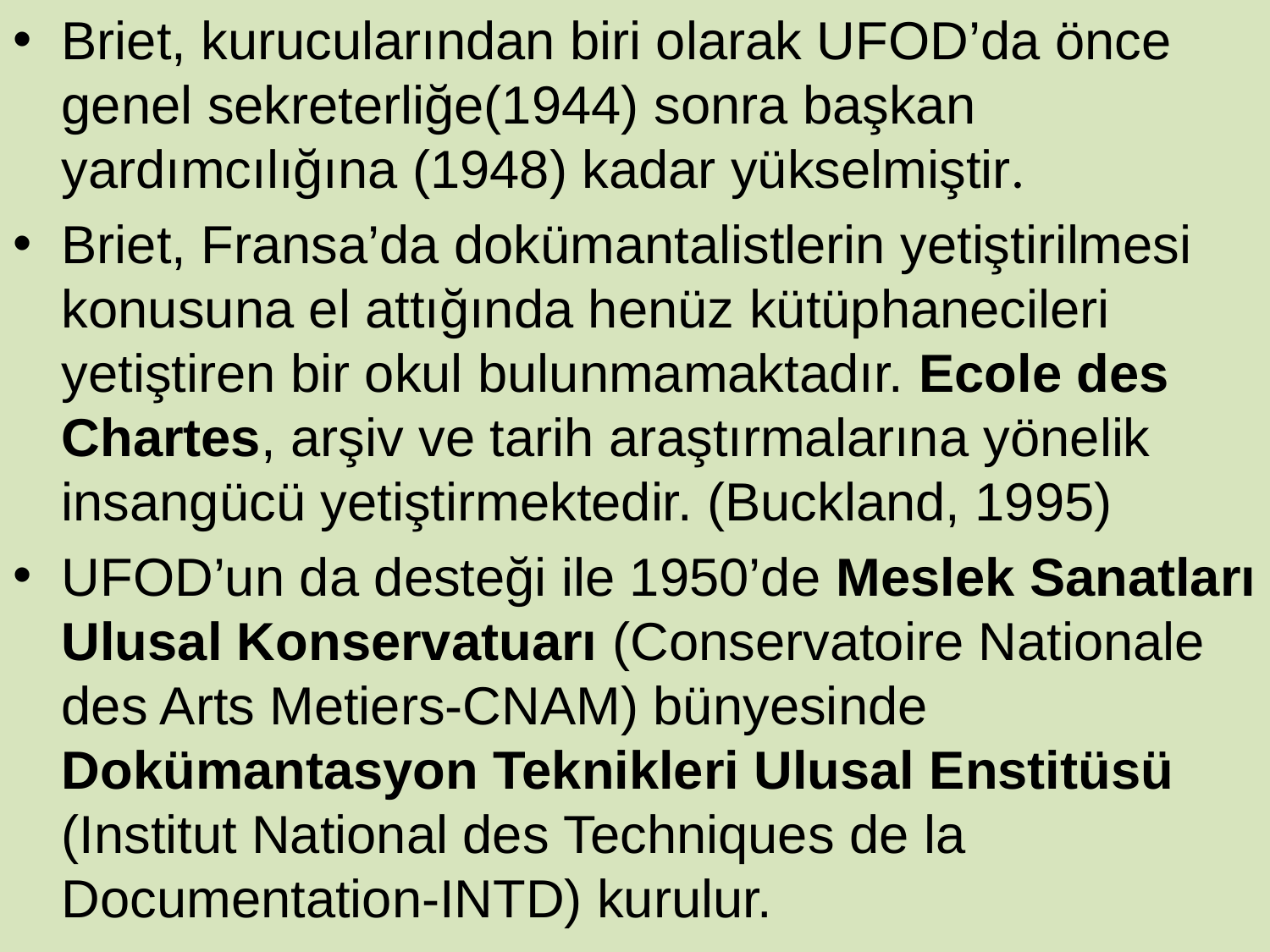

Briet, kurucularından biri olarak UFOD’da önce genel sekreterliğe(1944) sonra başkan yardımcılığına (1948) kadar yükselmiştir.
Briet, Fransa’da dokümantalistlerin yetiştirilmesi konusuna el attığında henüz kütüphanecileri yetiştiren bir okul bulunmamaktadır. Ecole des Chartes, arşiv ve tarih araştırmalarına yönelik insangücü yetiştirmektedir. (Buckland, 1995)
UFOD’un da desteği ile 1950’de Meslek Sanatları Ulusal Konservatuarı (Conservatoire Nationale des Arts Metiers-CNAM) bünyesinde Dokümantasyon Teknikleri Ulusal Enstitüsü (Institut National des Techniques de la Documentation-INTD) kurulur.